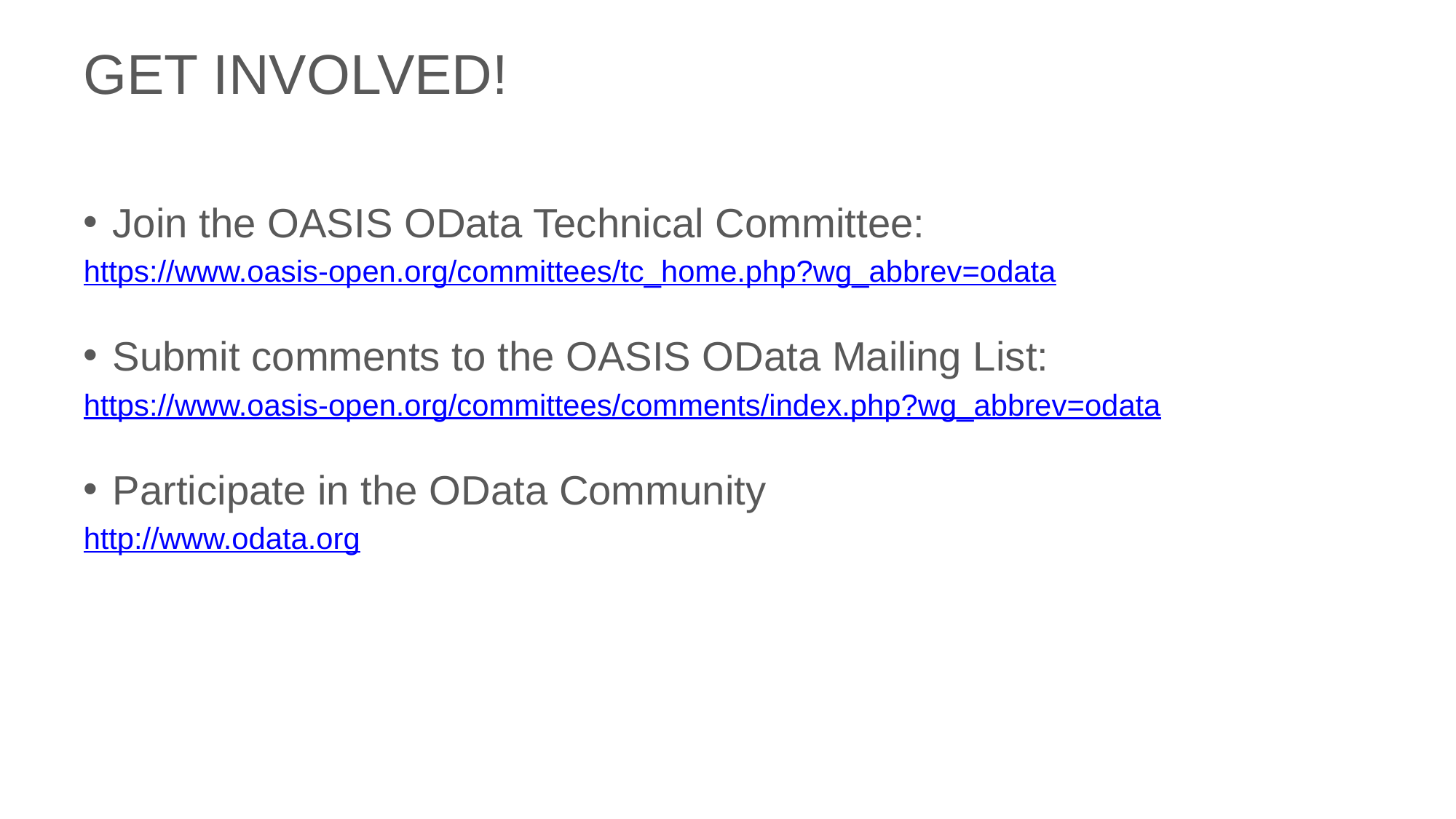

# Get Involved!
Join the OASIS OData Technical Committee:
https://www.oasis-open.org/committees/tc_home.php?wg_abbrev=odata

Submit comments to the OASIS OData Mailing List:
https://www.oasis-open.org/committees/comments/index.php?wg_abbrev=odata

Participate in the OData Community
http://www.odata.org